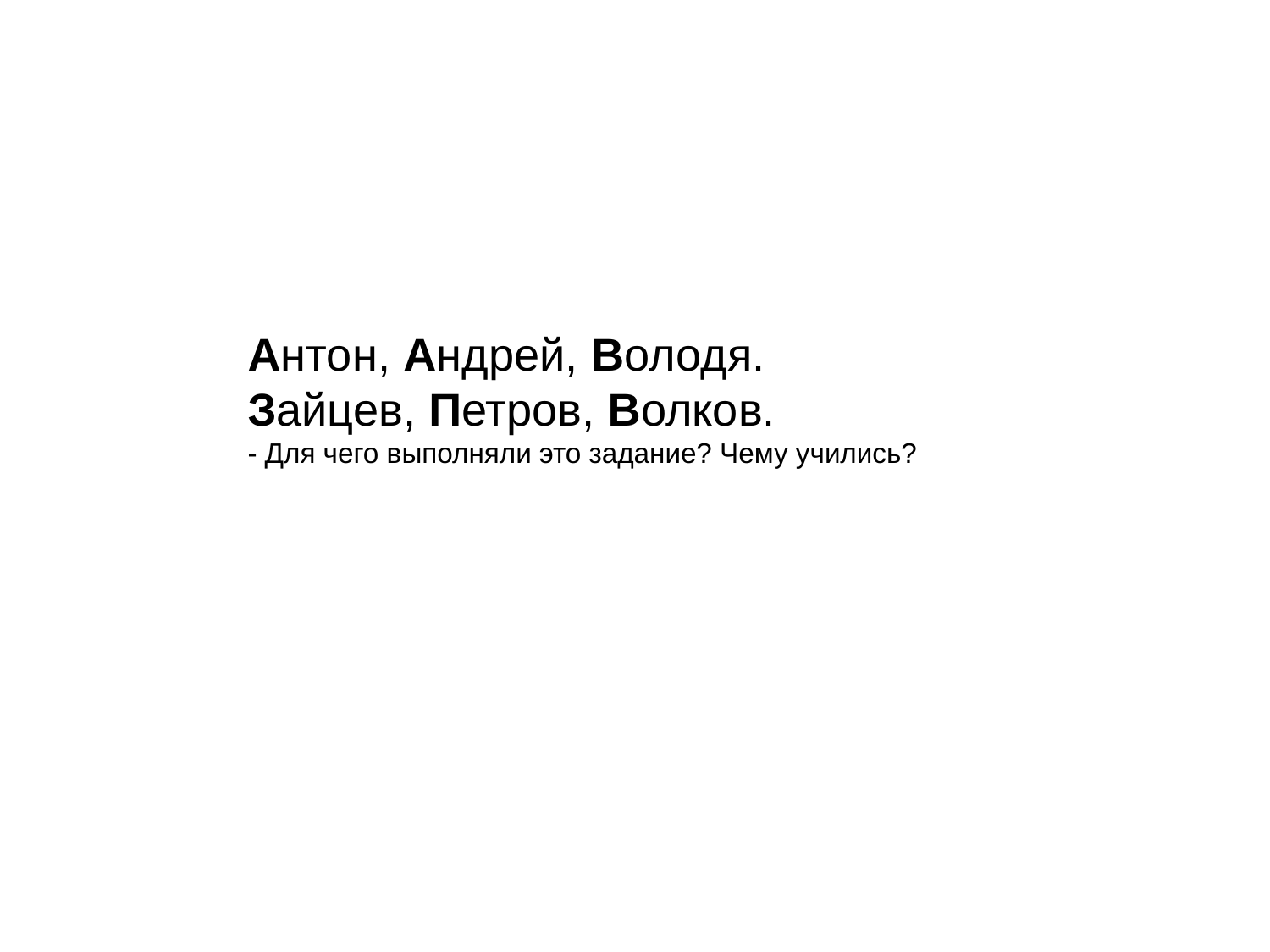

Антон, Андрей, Володя.
Зайцев, Петров, Волков.
- Для чего выполняли это задание? Чему учились?